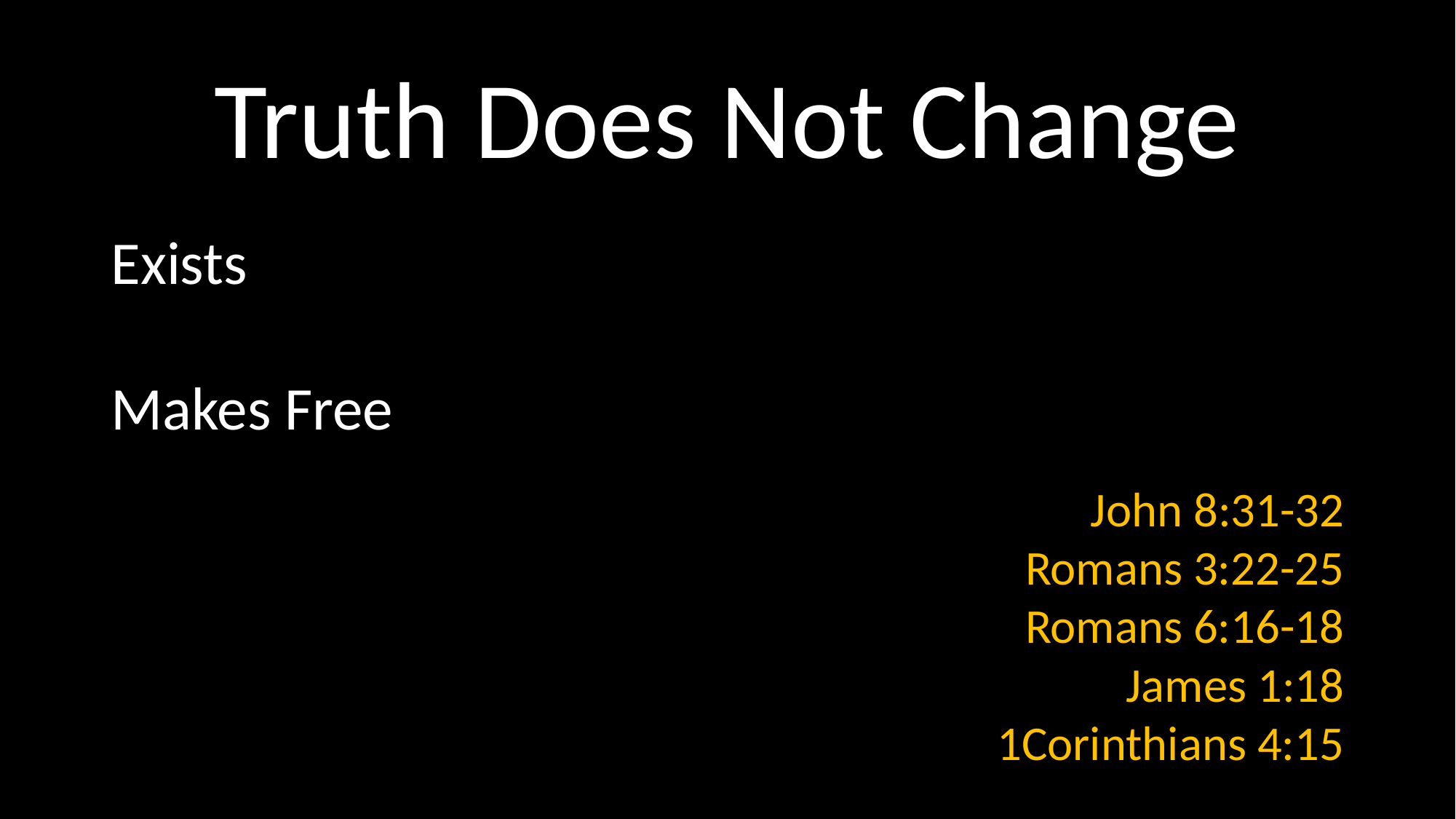

# Truth Does Not Change
Exists
Makes Free
John 8:31-32
Romans 3:22-25
Romans 6:16-18
James 1:18
1Corinthians 4:15